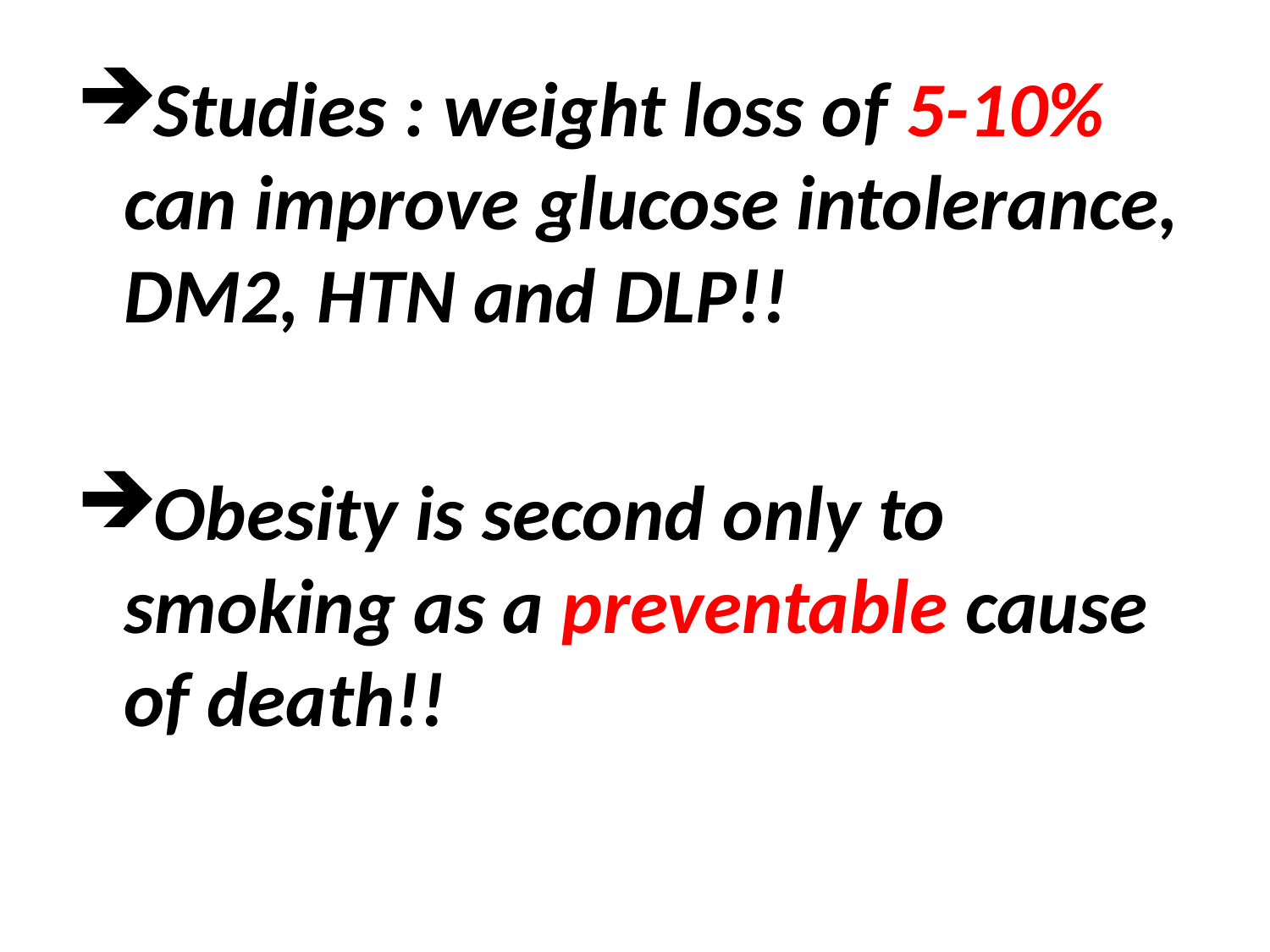

Studies : weight loss of 5-10% can improve glucose intolerance, DM2, HTN and DLP!!

Obesity is second only to smoking as a preventable cause of death!!